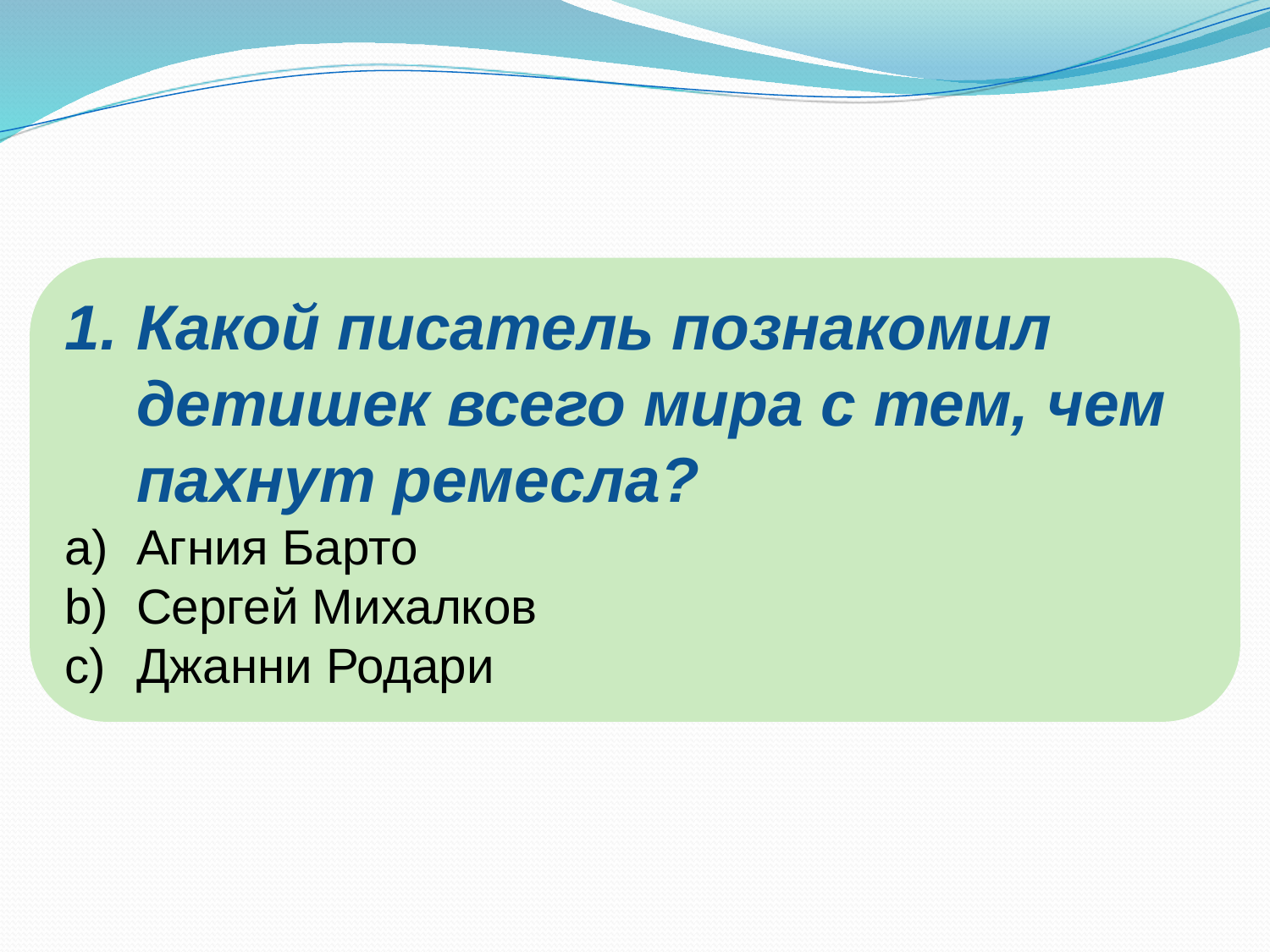

Какой писатель познакомил детишек всего мира с тем, чем пахнут ремесла?
Агния Барто
Сергей Михалков
Джанни Родари